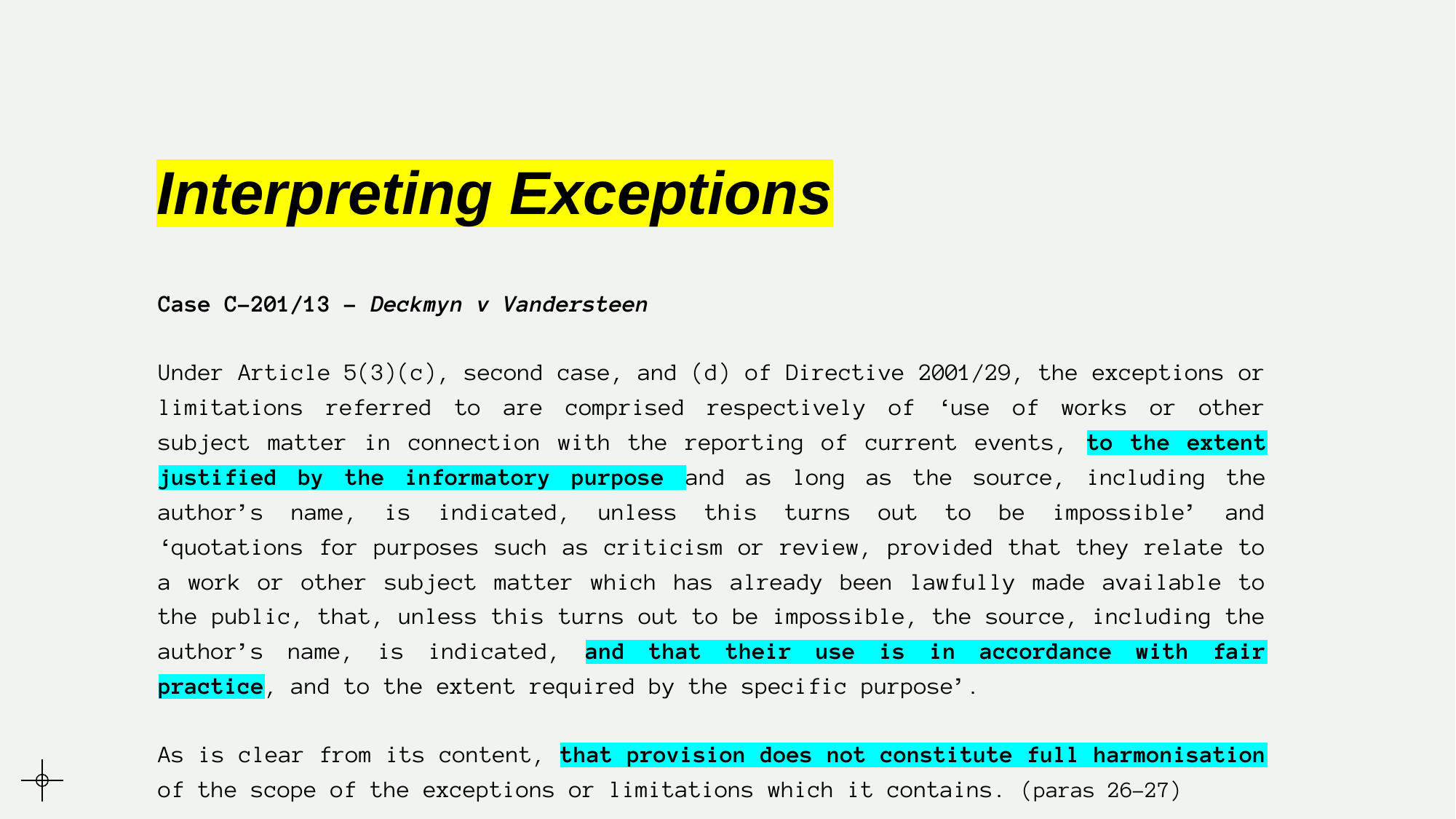

# Interpreting Exceptions
Case C-201/13 - Deckmyn v Vandersteen
Under Article 5(3)(c), second case, and (d) of Directive 2001/29, the exceptions or limitations referred to are comprised respectively of ‘use of works or other subject matter in connection with the reporting of current events, to the extent justified by the informatory purpose and as long as the source, including the author’s name, is indicated, unless this turns out to be impossible’ and ‘quotations for purposes such as criticism or review, provided that they relate to a work or other subject matter which has already been lawfully made available to the public, that, unless this turns out to be impossible, the source, including the author’s name, is indicated, and that their use is in accordance with fair practice, and to the extent required by the specific purpose’.
As is clear from its content, that provision does not constitute full harmonisation of the scope of the exceptions or limitations which it contains. (paras 26-27)